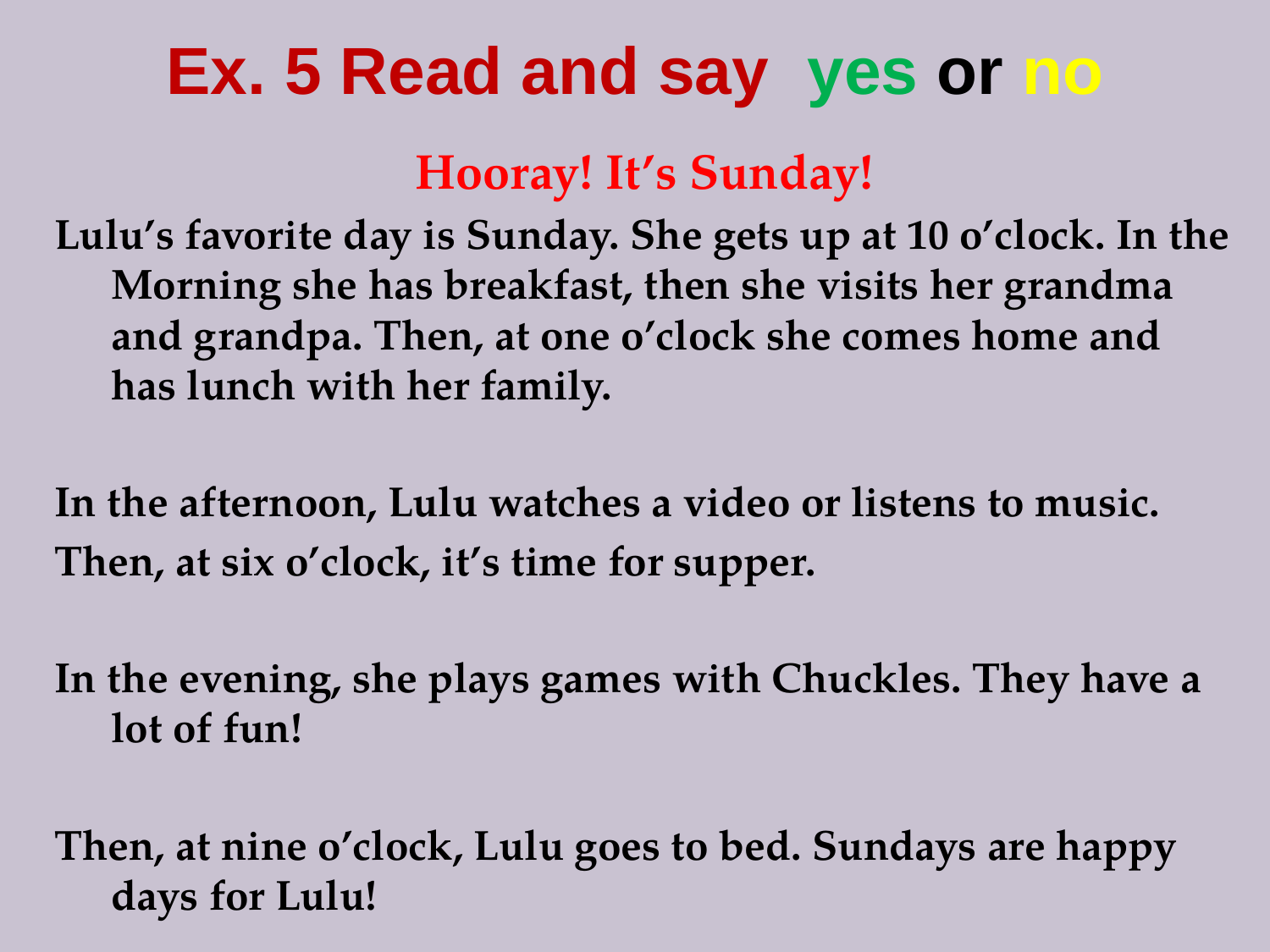

# Ex. 5 Read and say  yes or no
Hooray! It’s Sunday!
Lulu’s favorite day is Sunday. She gets up at 10 o’clock. In the Morning she has breakfast, then she visits her grandma and grandpa. Then, at one o’clock she comes home and has lunch with her family.

In the afternoon, Lulu watches a video or listens to music.
Then, at six o’clock, it’s time for supper.

In the evening, she plays games with Chuckles. They have a lot of fun!

Then, at nine o’clock, Lulu goes to bed. Sundays are happy days for Lulu!